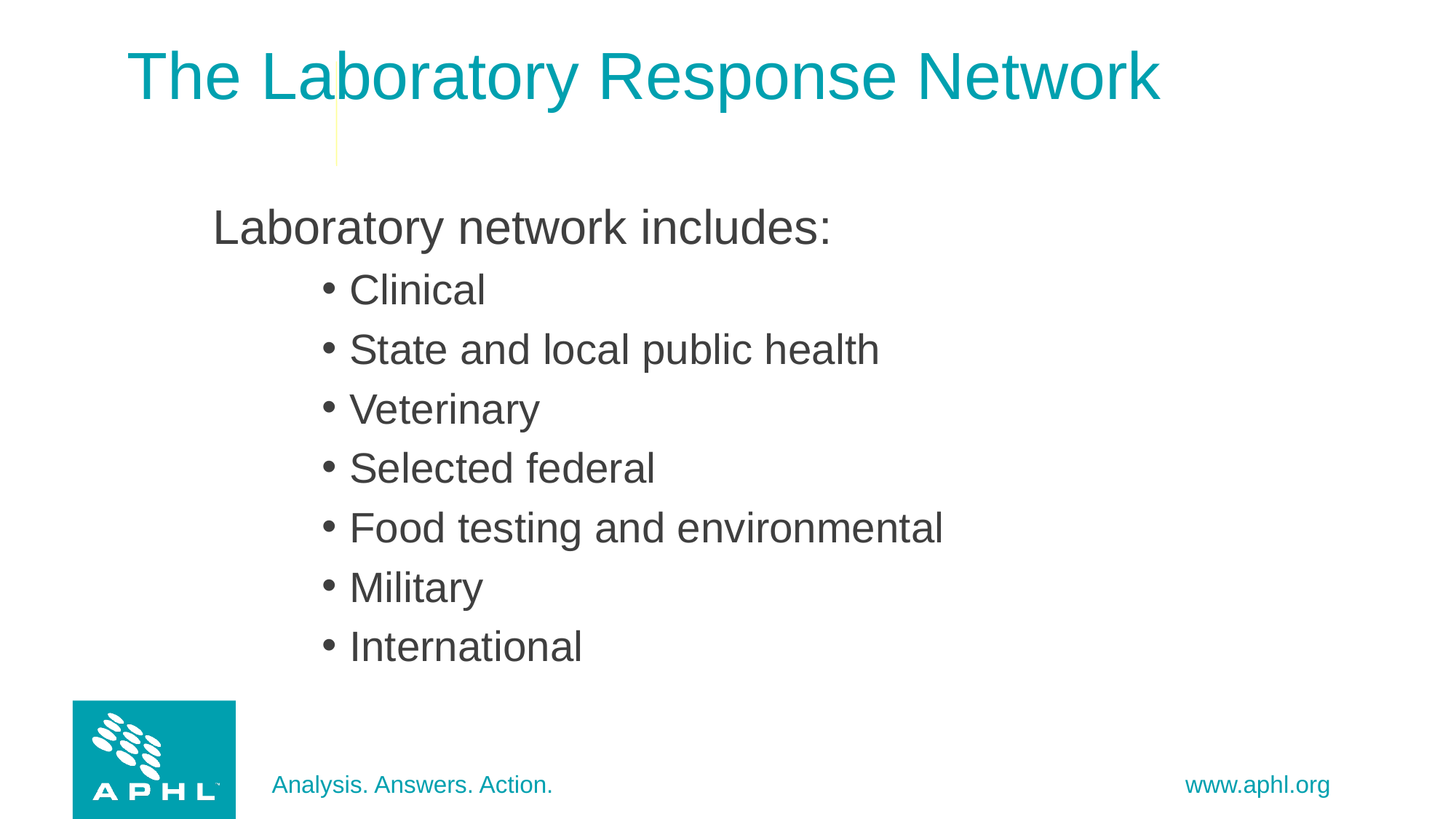

# The Laboratory Response Network

Laboratory network includes:
Clinical
State and local public health
Veterinary
Selected federal
Food testing and environmental
Military
International